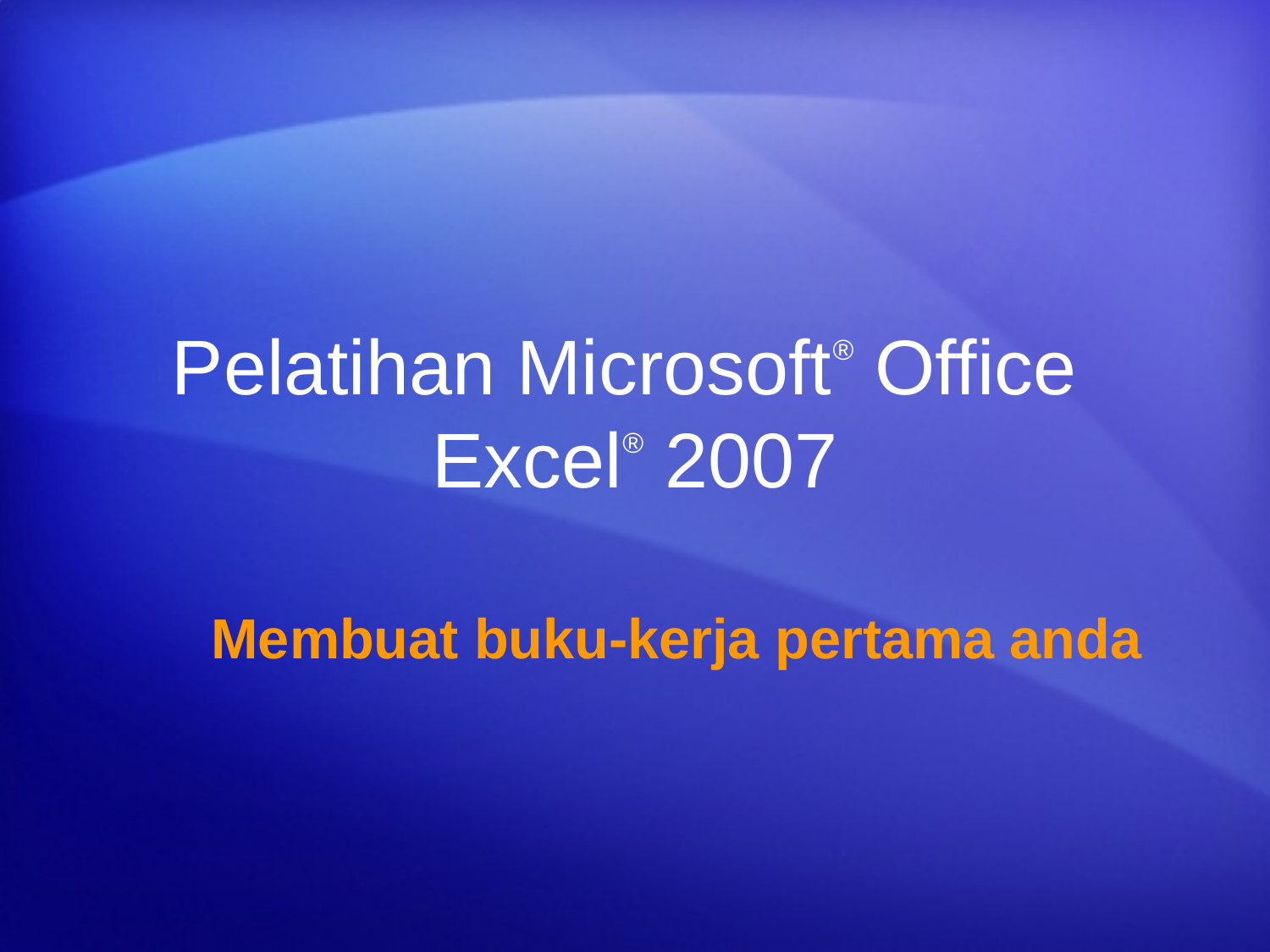

# Pelatihan Microsoft® Office Excel® 2007
Membuat buku-kerja pertama anda